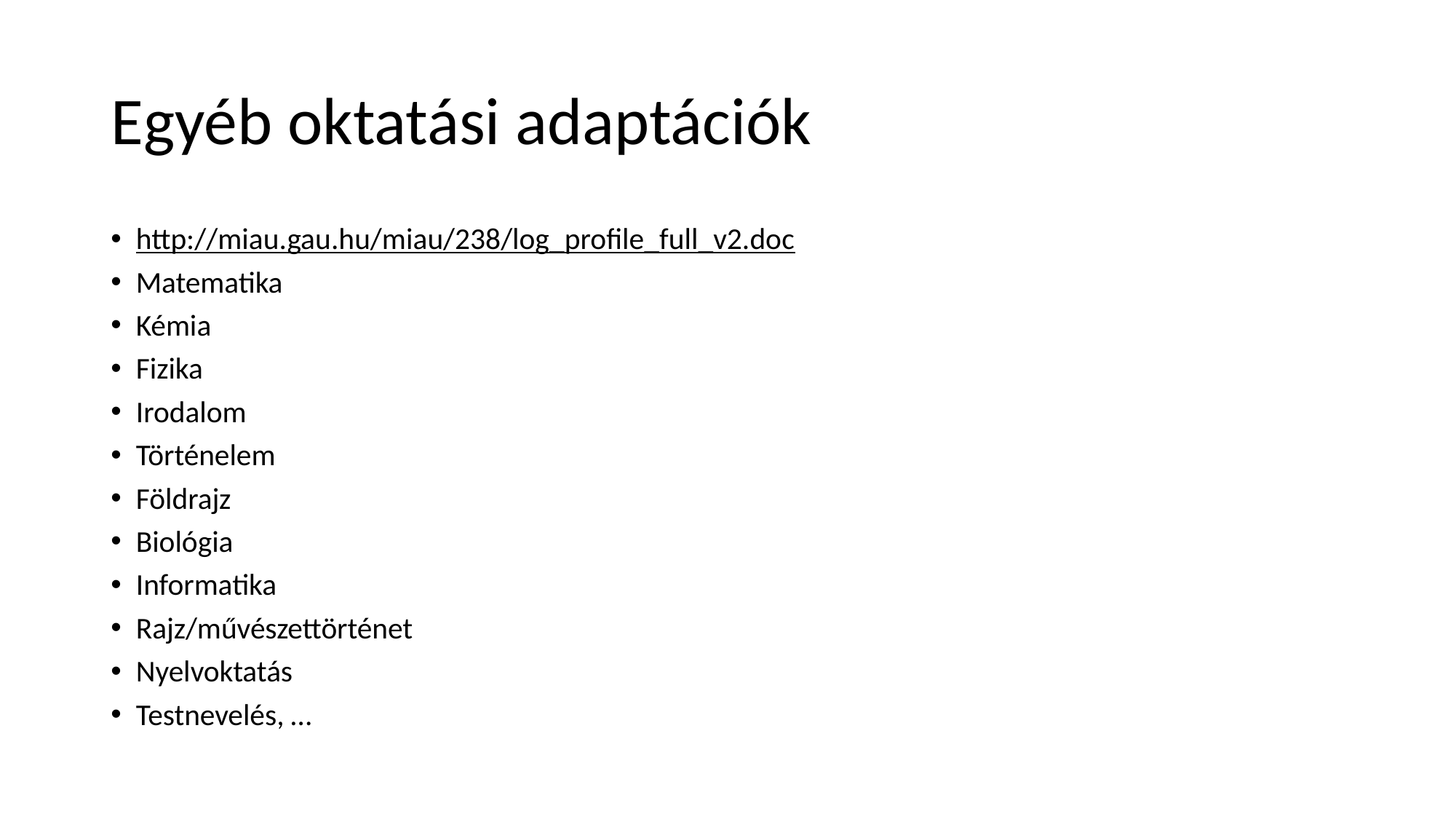

# Egyéb oktatási adaptációk
http://miau.gau.hu/miau/238/log_profile_full_v2.doc
Matematika
Kémia
Fizika
Irodalom
Történelem
Földrajz
Biológia
Informatika
Rajz/művészettörténet
Nyelvoktatás
Testnevelés, …